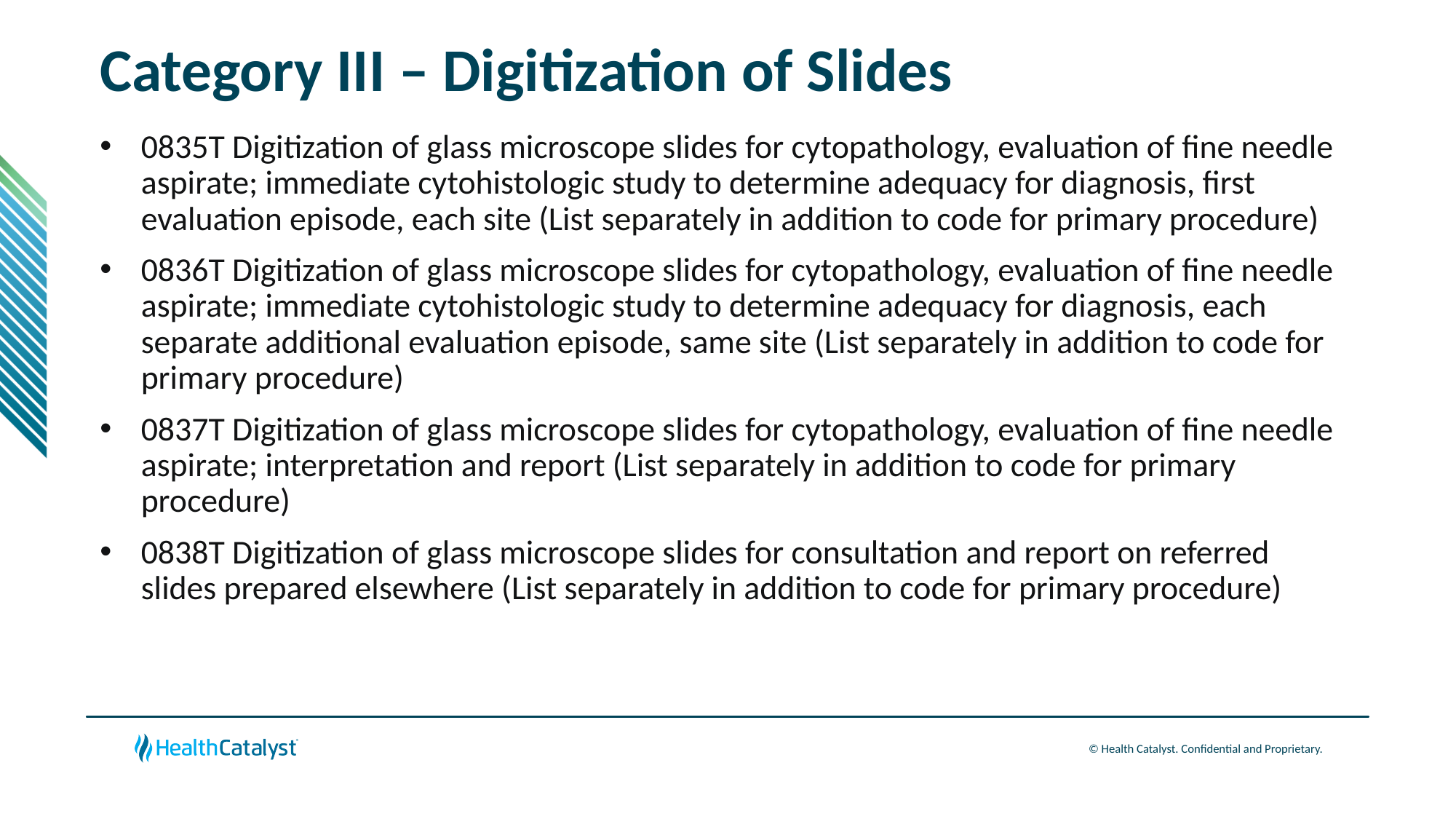

# Category III – Digitization of Slides
0835T Digitization of glass microscope slides for cytopathology, evaluation of fine needle aspirate; immediate cytohistologic study to determine adequacy for diagnosis, first evaluation episode, each site (List separately in addition to code for primary procedure)
0836T Digitization of glass microscope slides for cytopathology, evaluation of fine needle aspirate; immediate cytohistologic study to determine adequacy for diagnosis, each separate additional evaluation episode, same site (List separately in addition to code for primary procedure)
0837T Digitization of glass microscope slides for cytopathology, evaluation of fine needle aspirate; interpretation and report (List separately in addition to code for primary procedure)
0838T Digitization of glass microscope slides for consultation and report on referred slides prepared elsewhere (List separately in addition to code for primary procedure)